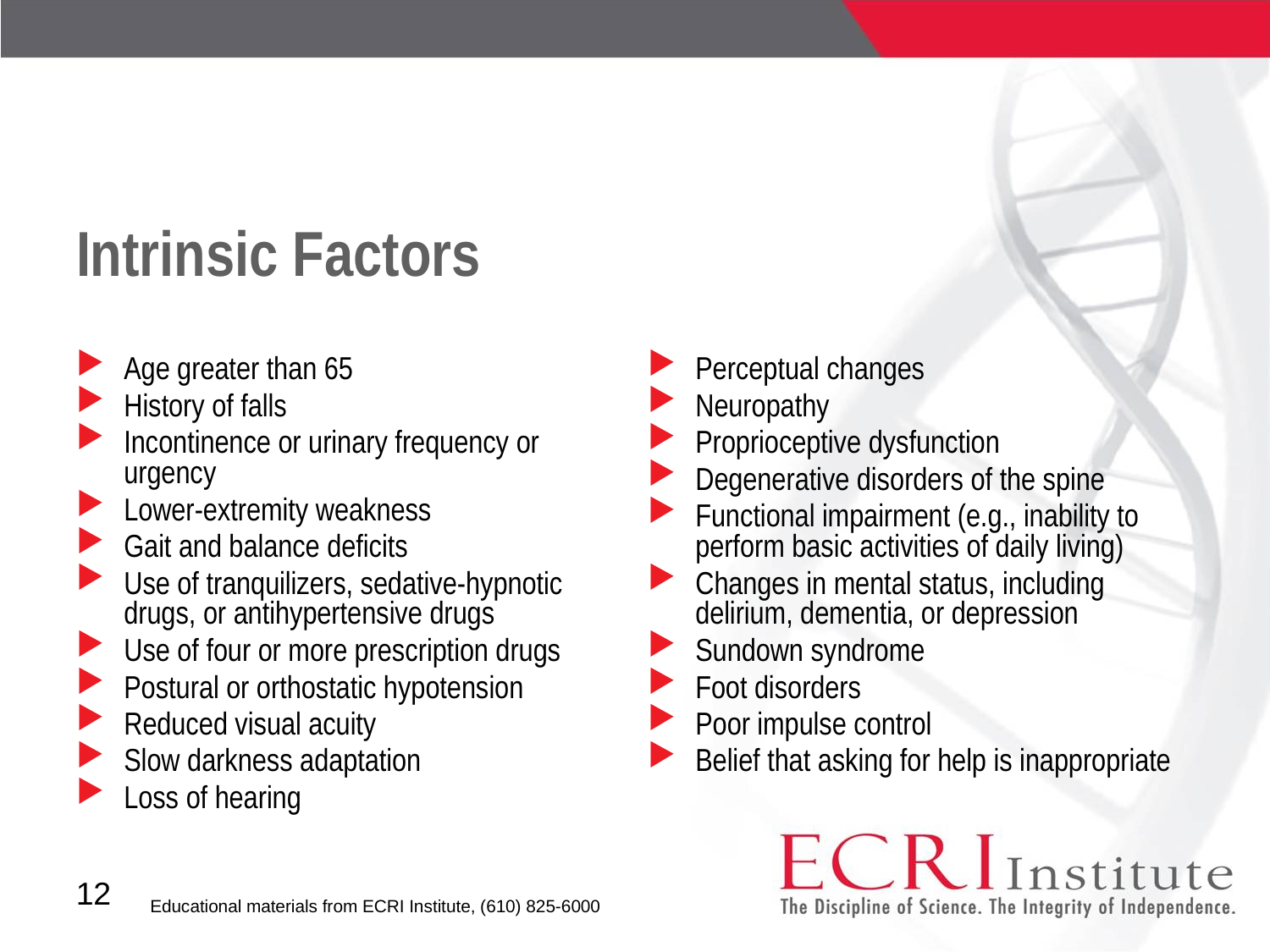

# Intrinsic Factors
Age greater than 65
History of falls
Incontinence or urinary frequency or urgency
Lower-extremity weakness
Gait and balance deficits
Use of tranquilizers, sedative-hypnotic drugs, or antihypertensive drugs
Use of four or more prescription drugs
Postural or orthostatic hypotension
Reduced visual acuity
Slow darkness adaptation
Loss of hearing
Perceptual changes
Neuropathy
Proprioceptive dysfunction
Degenerative disorders of the spine
Functional impairment (e.g., inability to perform basic activities of daily living)
Changes in mental status, including delirium, dementia, or depression
Sundown syndrome
Foot disorders
Poor impulse control
Belief that asking for help is inappropriate